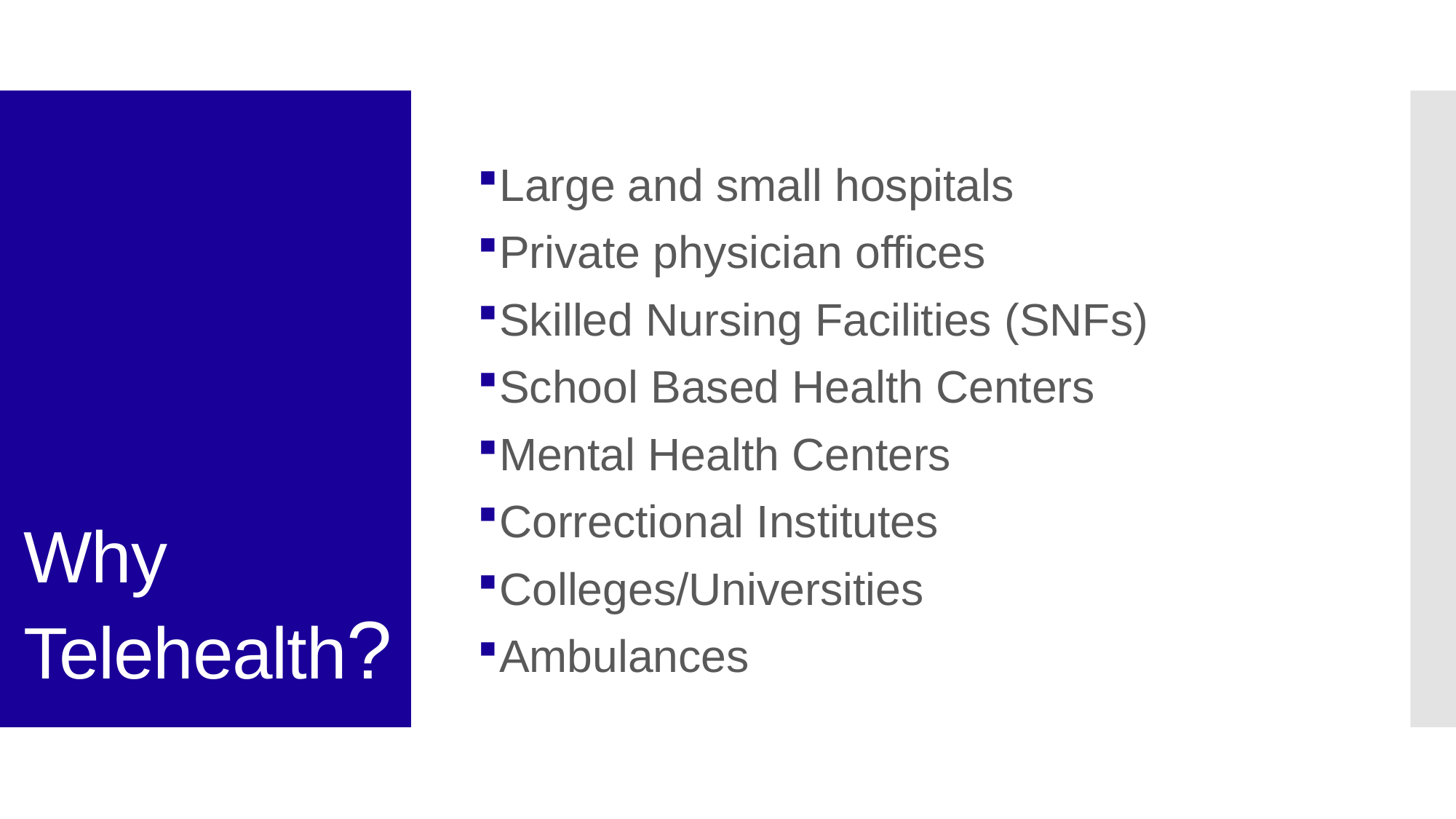

Large and small hospitals
Private physician offices
Skilled Nursing Facilities (SNFs)
School Based Health Centers
Mental Health Centers
Correctional Institutes
Colleges/Universities
Ambulances
Why Telehealth?